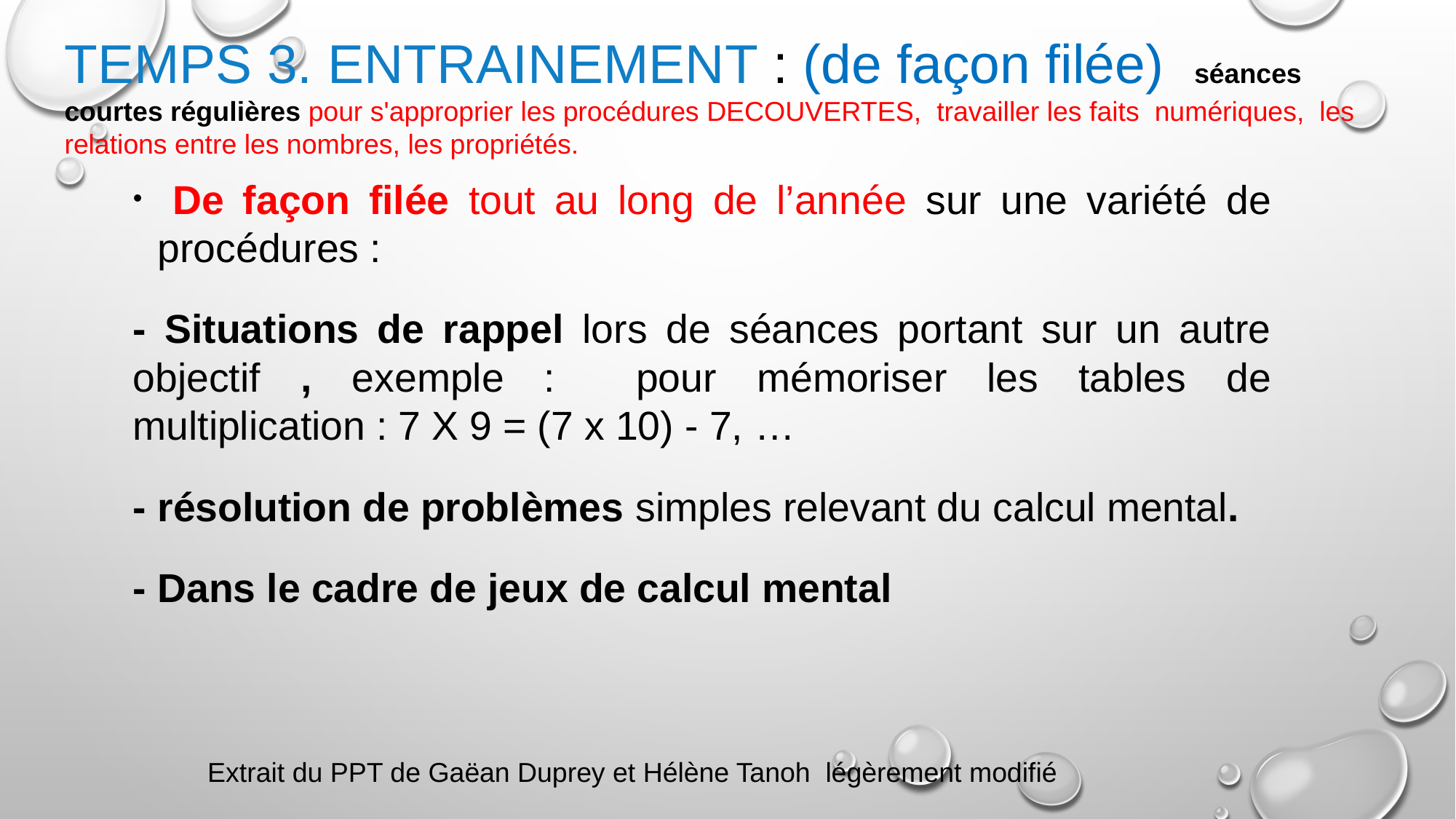

TEMPS 3. ENTRAINEMENT : (de façon filée)  séances courtes régulières pour s'approprier les procédures DECOUVERTES,  travailler les faits  numériques,  les relations entre les nombres, les propriétés.

 De façon filée tout au long de l’année sur une variété de procédures :
- Situations de rappel lors de séances portant sur un autre objectif , exemple :  pour mémoriser les tables de multiplication : 7 X 9 = (7 x 10) - 7, …
- résolution de problèmes simples relevant du calcul mental.
- Dans le cadre de jeux de calcul mental

ETAPE 2
Extrait du PPT de Gaëan Duprey et Hélène Tanoh  légèrement modifié